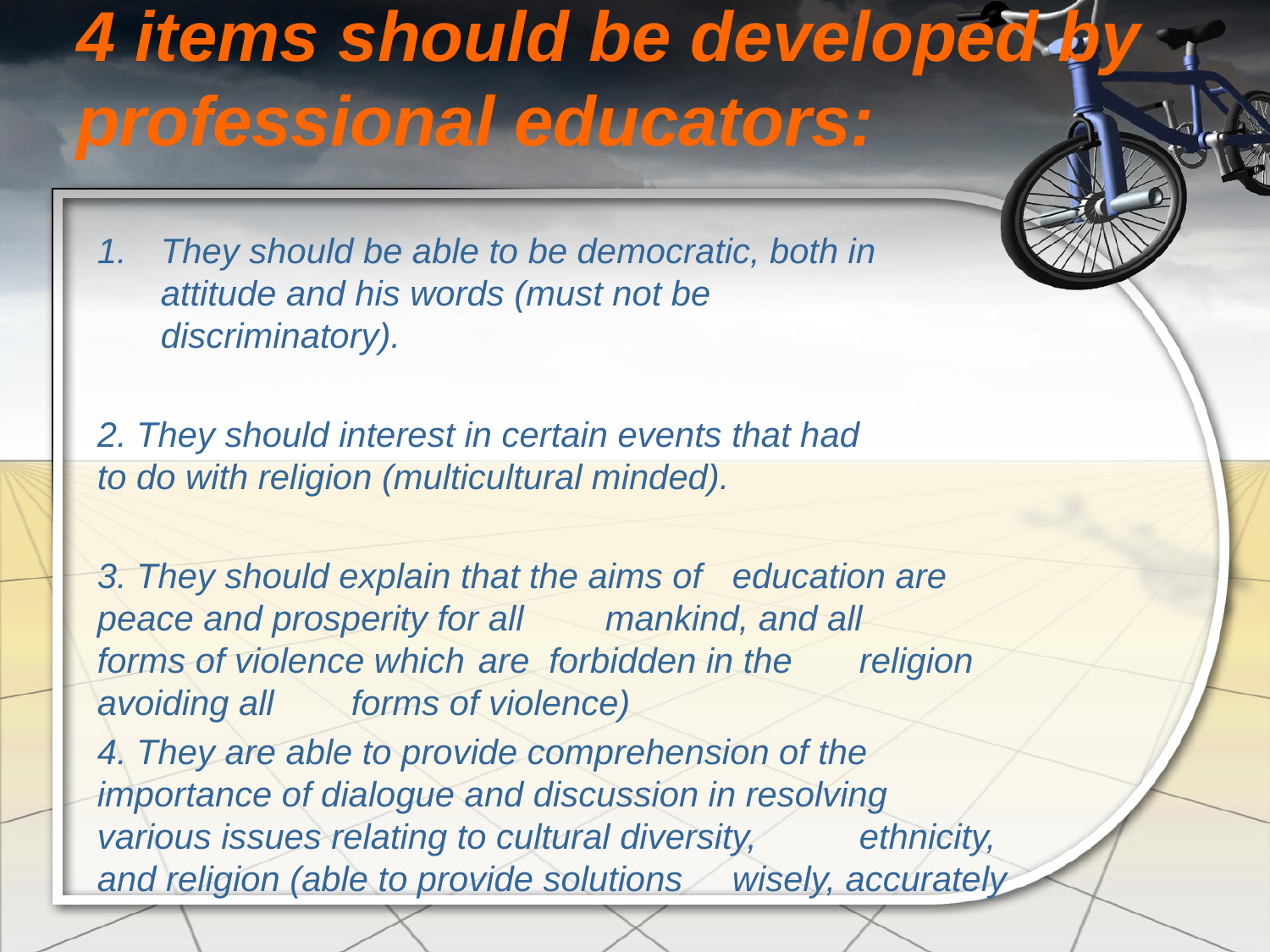

# 4 items should be developed by professional educators:
They should be able to be democratic, both in 	attitude and his words (must not be 	discriminatory).

2. They should interest in certain events that had 	to do with religion (multicultural minded).

3. They should explain that the aims of 	education are 	peace and prosperity for all 	mankind, and all 	forms of violence which 	are  forbidden in the 	religion avoiding all 	forms of violence)
4. They are able to provide comprehension of the 	importance of dialogue and discussion in resolving 	various issues relating to cultural diversity, 	ethnicity, and religion (able to provide solutions 	wisely, accurately